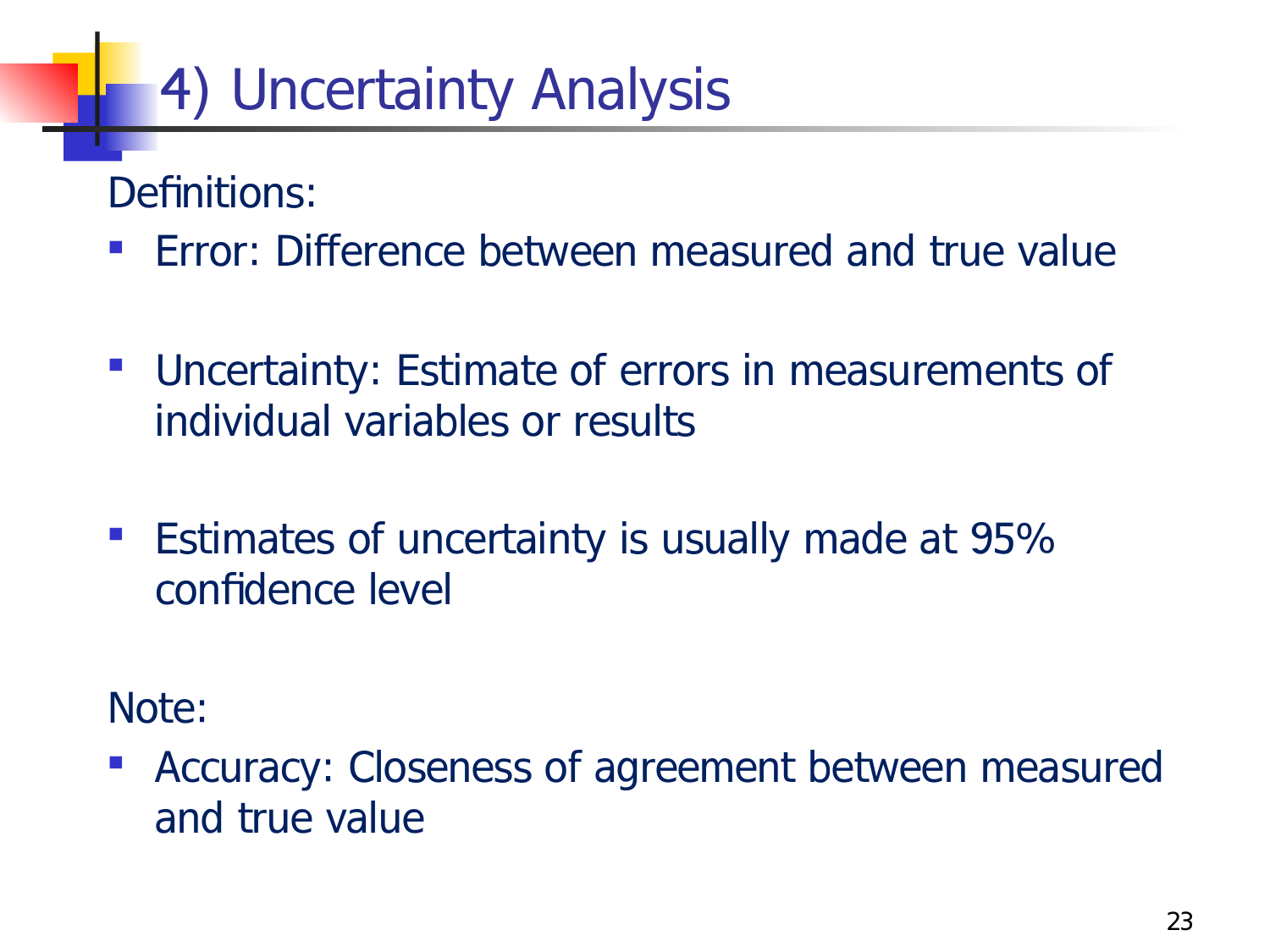

# 4) Uncertainty Analysis
Definitions:
Error: Difference between measured and true value

Uncertainty: Estimate of errors in measurements of individual variables or results

Estimates of uncertainty is usually made at 95% confidence level

Note:
Accuracy: Closeness of agreement between measured and true value

23